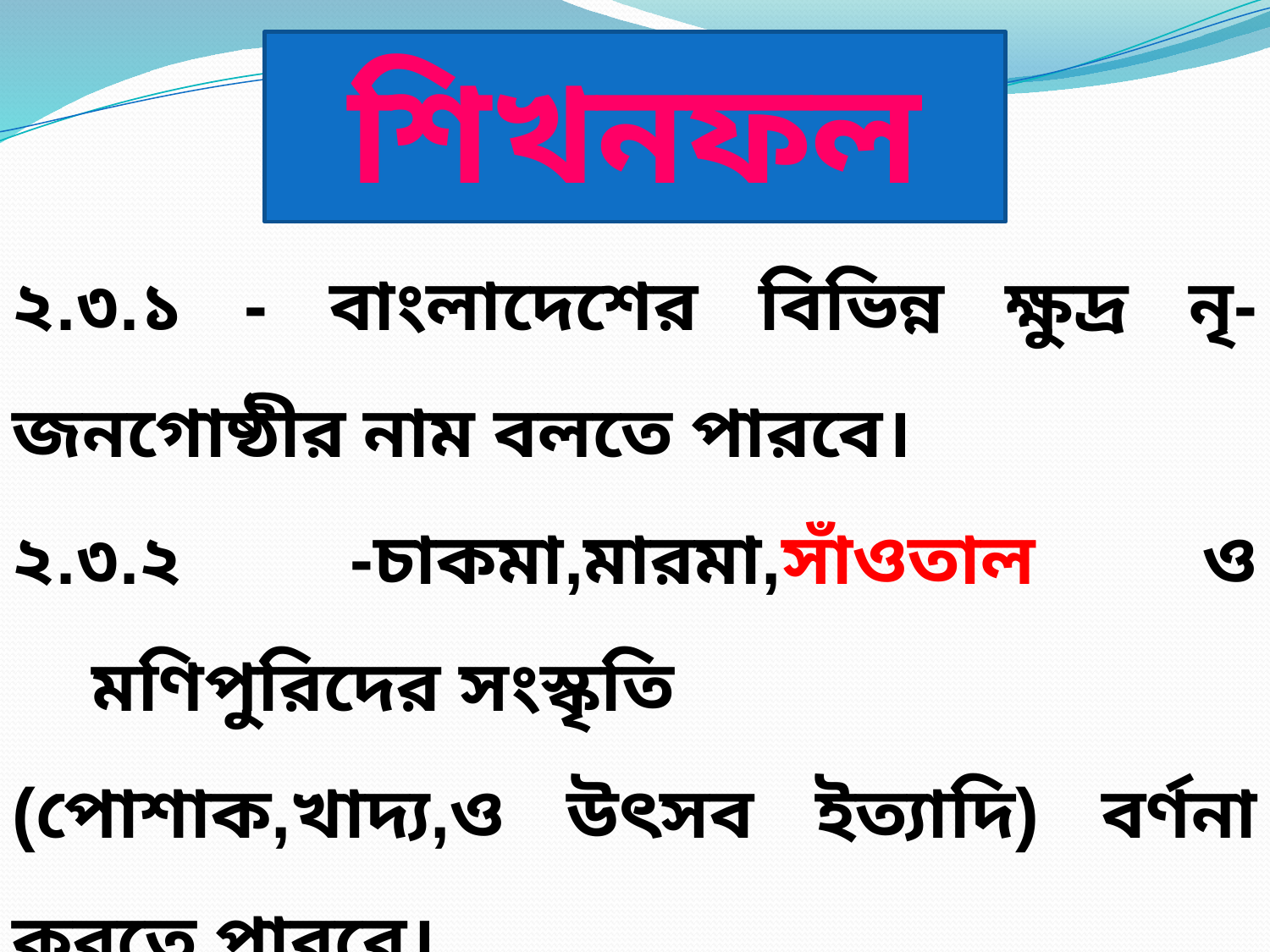

শিখনফল
২.৩.১ - বাংলাদেশের বিভিন্ন ক্ষুদ্র নৃ-জনগোষ্ঠীর নাম বলতে পারবে।
২.৩.২ -চাকমা,মারমা,সাঁওতাল ও মণিপুরিদের সংস্কৃতি
(পোশাক,খাদ্য,ও উৎসব ইত্যাদি) বর্ণনা করতে পারবে।